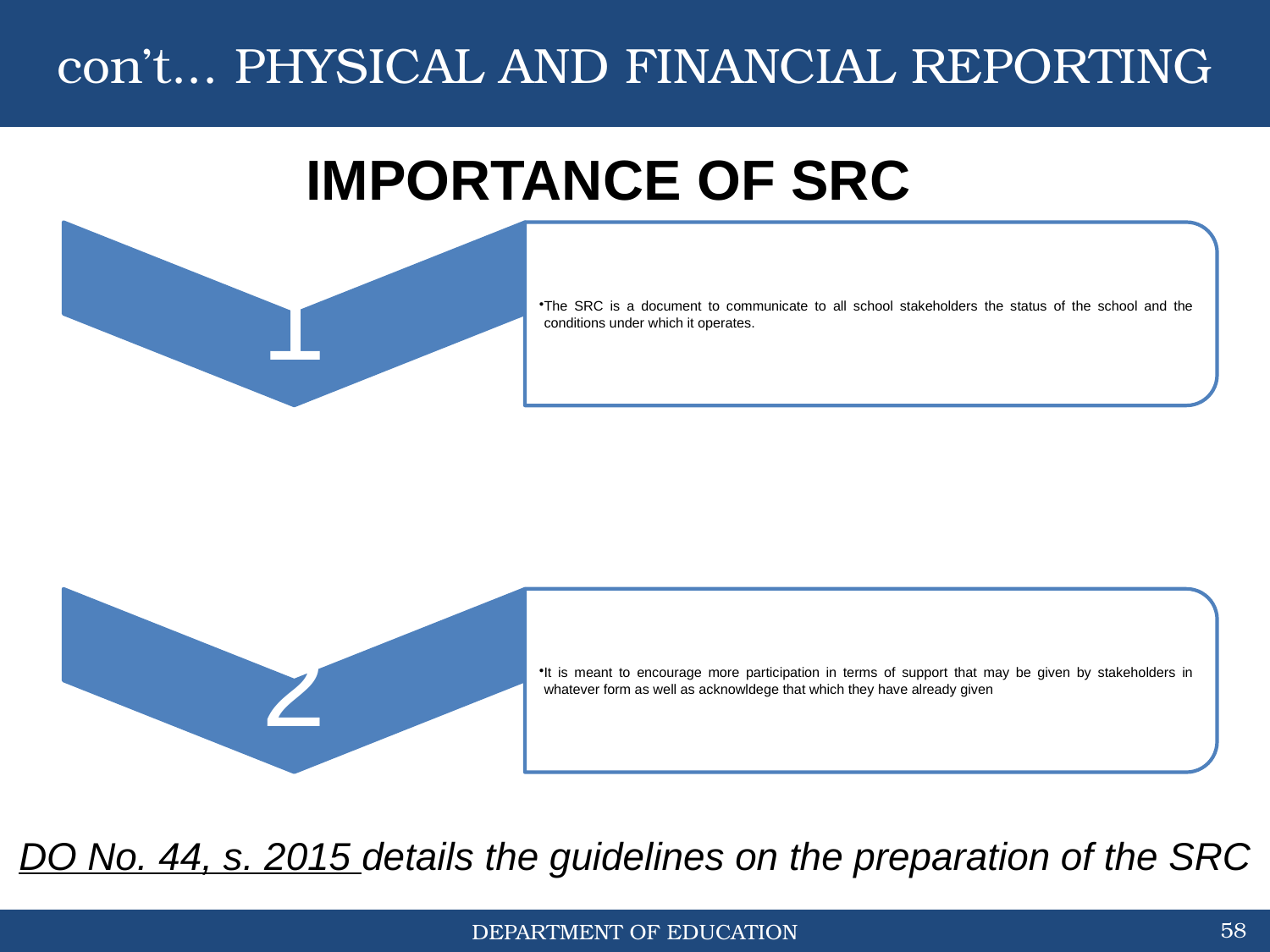

# con’t... PHYSICAL AND FINANCIAL REPORTING
IMPORTANCE OF SRC
The SRC is a document to communicate to all school stakeholders the status of the school and the conditions under which it operates.
2
It is meant to encourage more participation in terms of support that may be given by stakeholders in whatever form as well as acknowldege that which they have already given
1
DO No. 44, s. 2015 details the guidelines on the preparation of the SRC
58